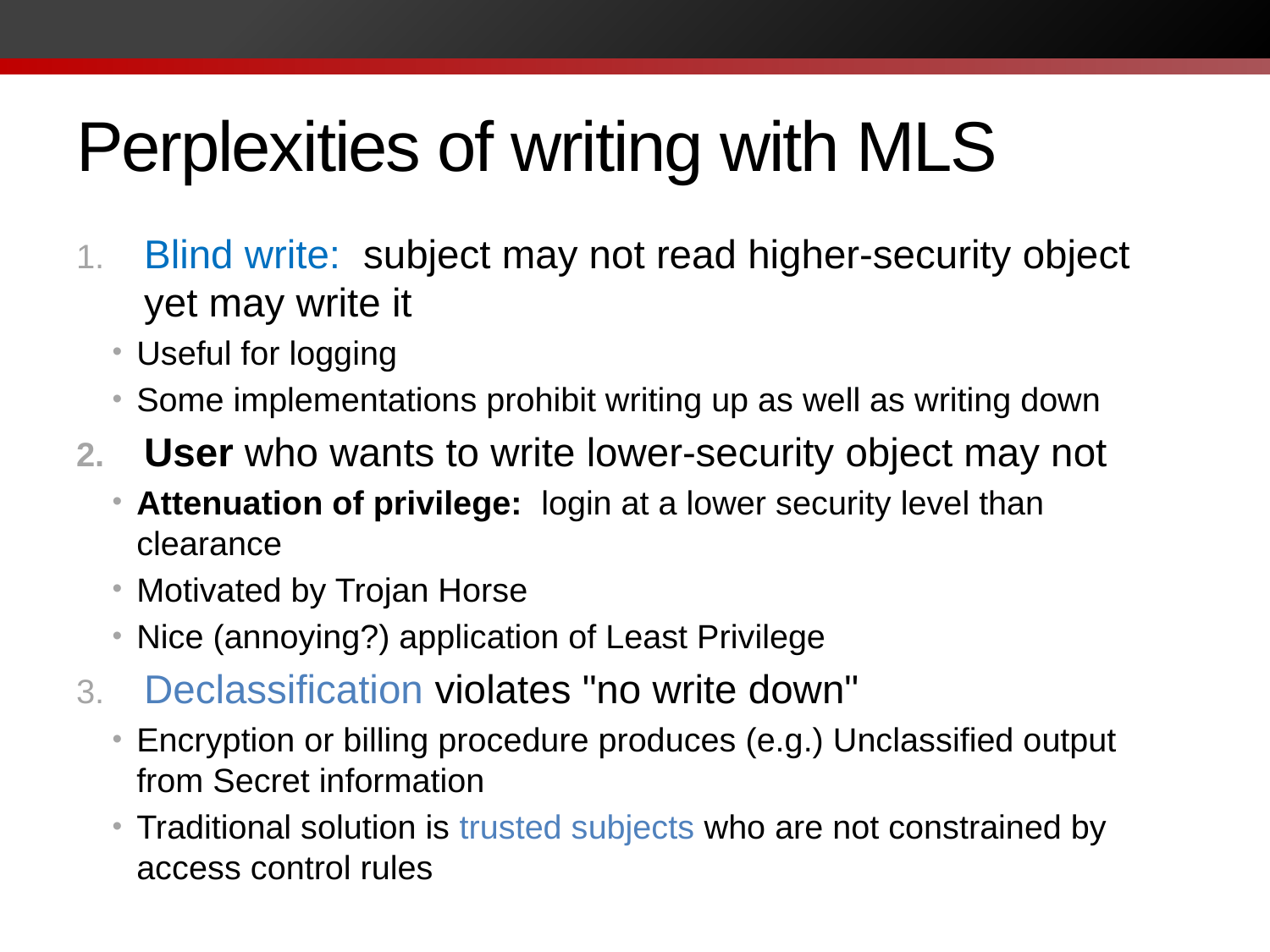

# Perplexities of writing with MLS
Blind write:  subject may not read higher-security object yet may write it
Useful for logging
Some implementations prohibit writing up as well as writing down
User who wants to write lower-security object may not
Attenuation of privilege:  login at a lower security level than clearance
Motivated by Trojan Horse
Nice (annoying?) application of Least Privilege
Declassification violates "no write down"
Encryption or billing procedure produces (e.g.) Unclassified output from Secret information
Traditional solution is trusted subjects who are not constrained by access control rules